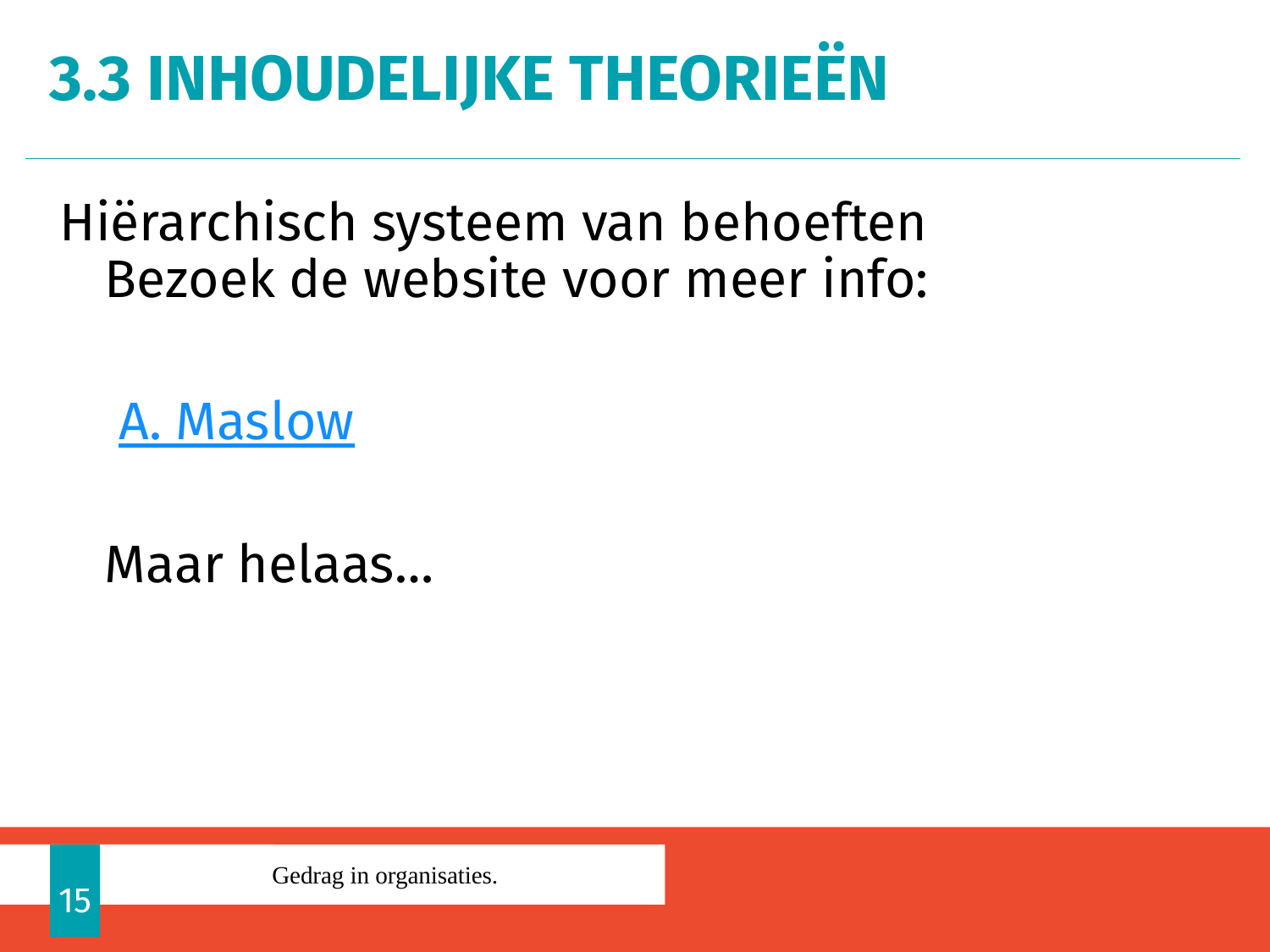

# 3.3 Inhoudelijke theorieën
Hiërarchisch systeem van behoeften
Bezoek de website voor meer info:

	 A. Maslow

	Maar helaas…
15
Gedrag in organisaties.